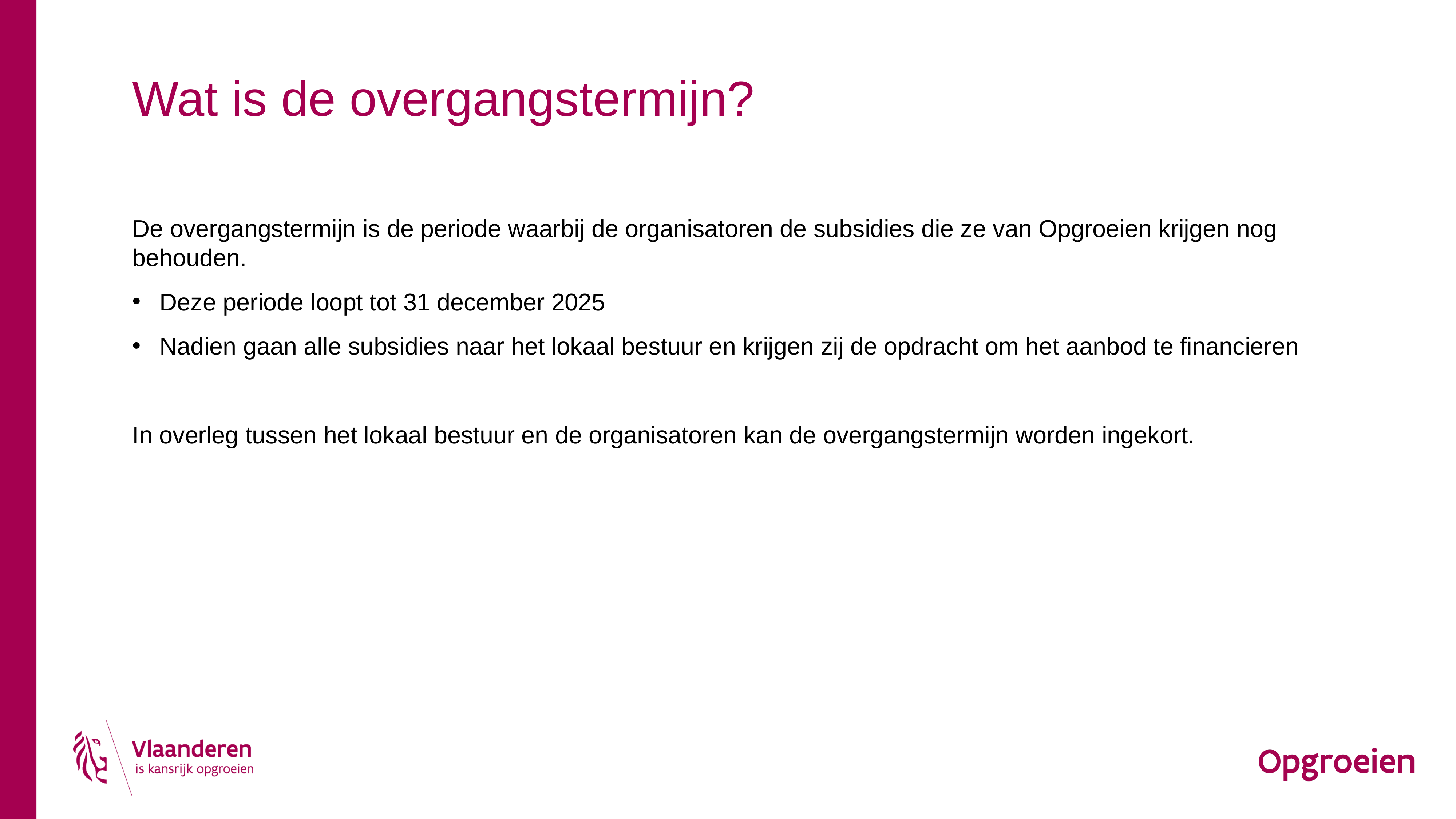

# Wat is de overgangstermijn?
De overgangstermijn is de periode waarbij de organisatoren de subsidies die ze van Opgroeien krijgen nog behouden.
Deze periode loopt tot 31 december 2025
Nadien gaan alle subsidies naar het lokaal bestuur en krijgen zij de opdracht om het aanbod te financieren

In overleg tussen het lokaal bestuur en de organisatoren kan de overgangstermijn worden ingekort.